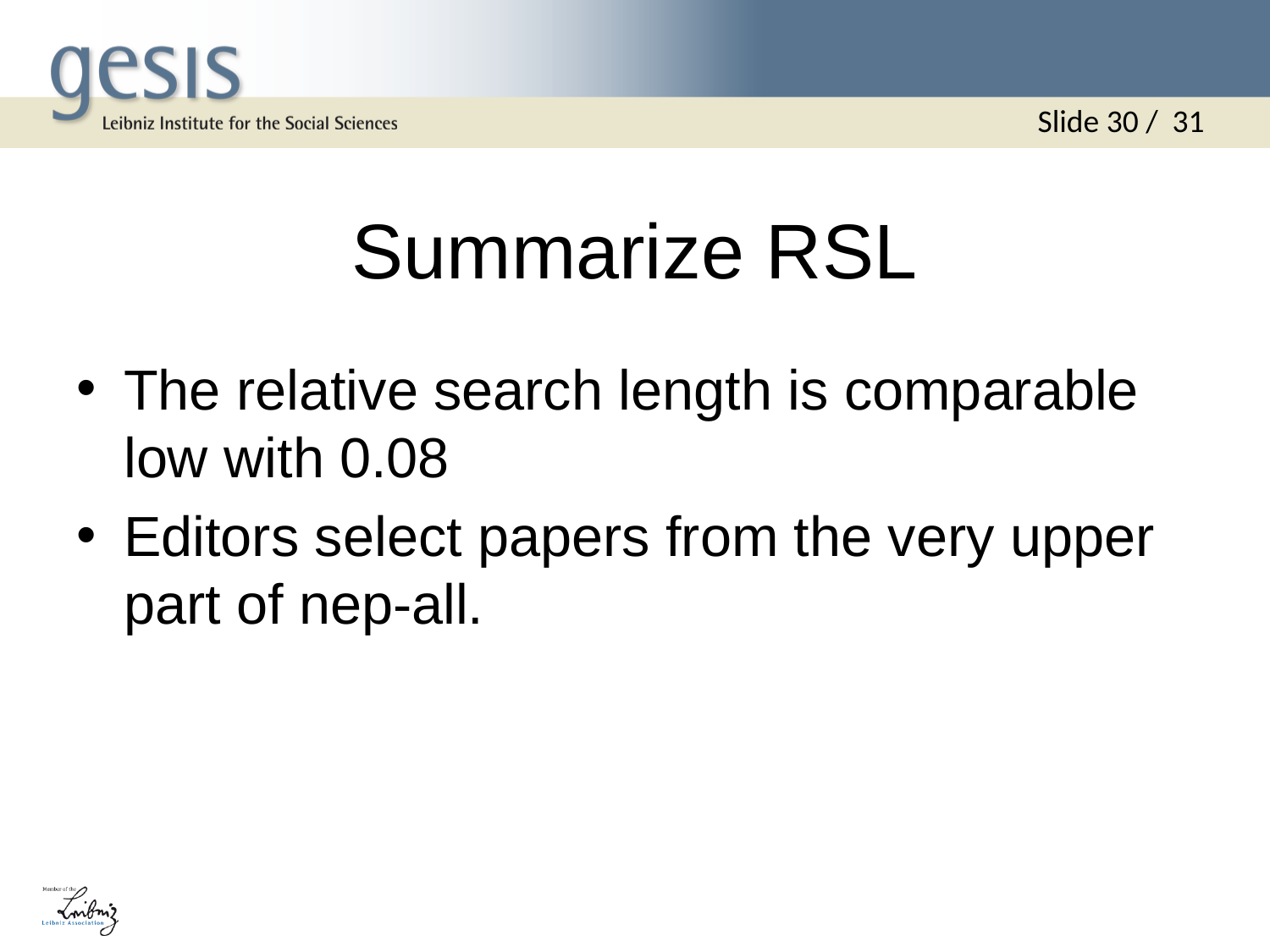

Slide 30 /  31
# Summarize RSL
The relative search length is comparable low with 0.08
Editors select papers from the very upper part of nep-all.